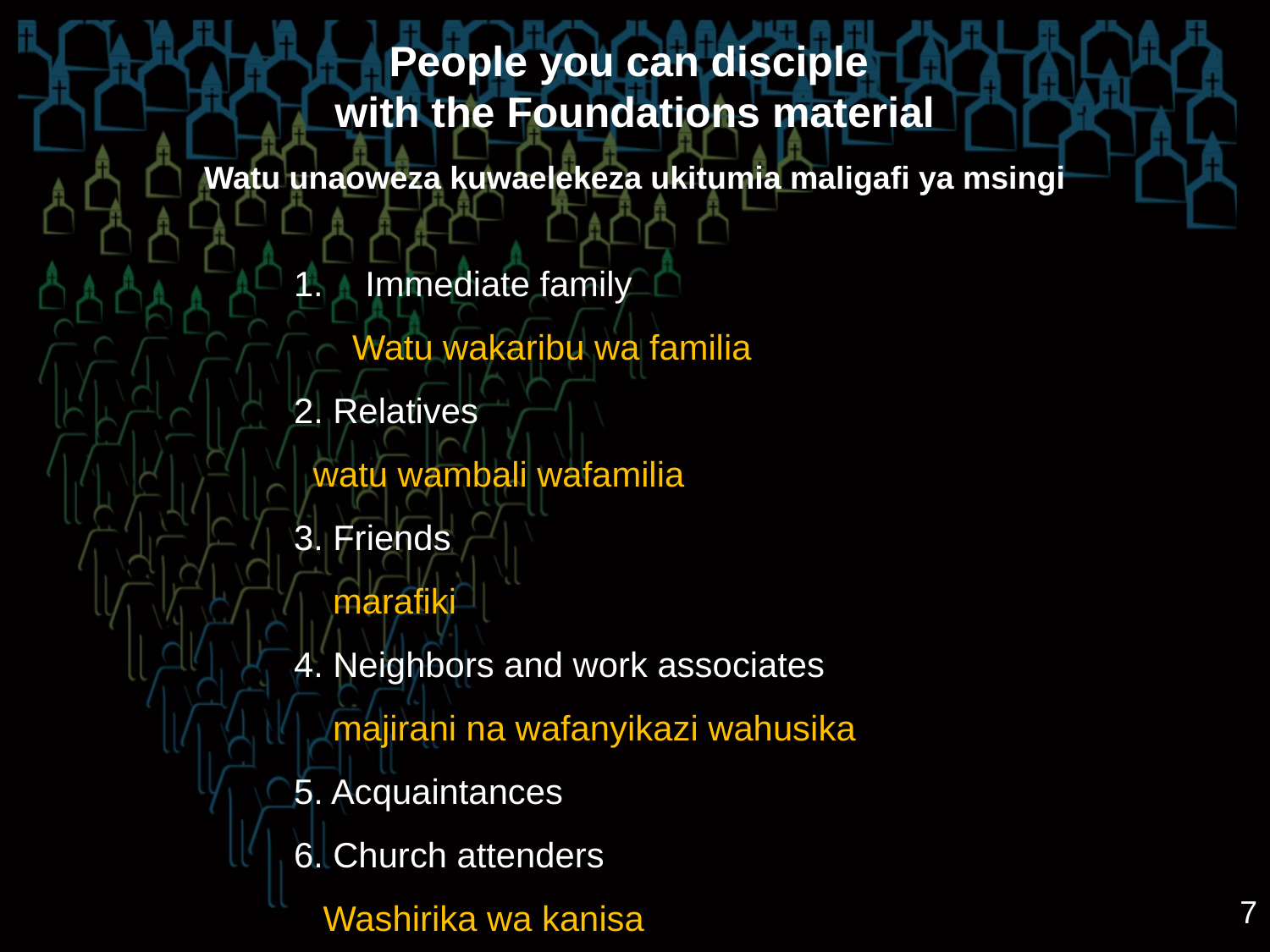

People you can disciple
with the Foundations material
Watu unaoweza kuwaelekeza ukitumia maligafi ya msingi
Immediate family
      Watu wakaribu wa familia
2. Relatives
  watu wambali wafamilia
3. Friends
    marafiki
4. Neighbors and work associates
    majirani na wafanyikazi wahusika
5. Acquaintances
6. Church attenders
   Washirika wa kanisa
7